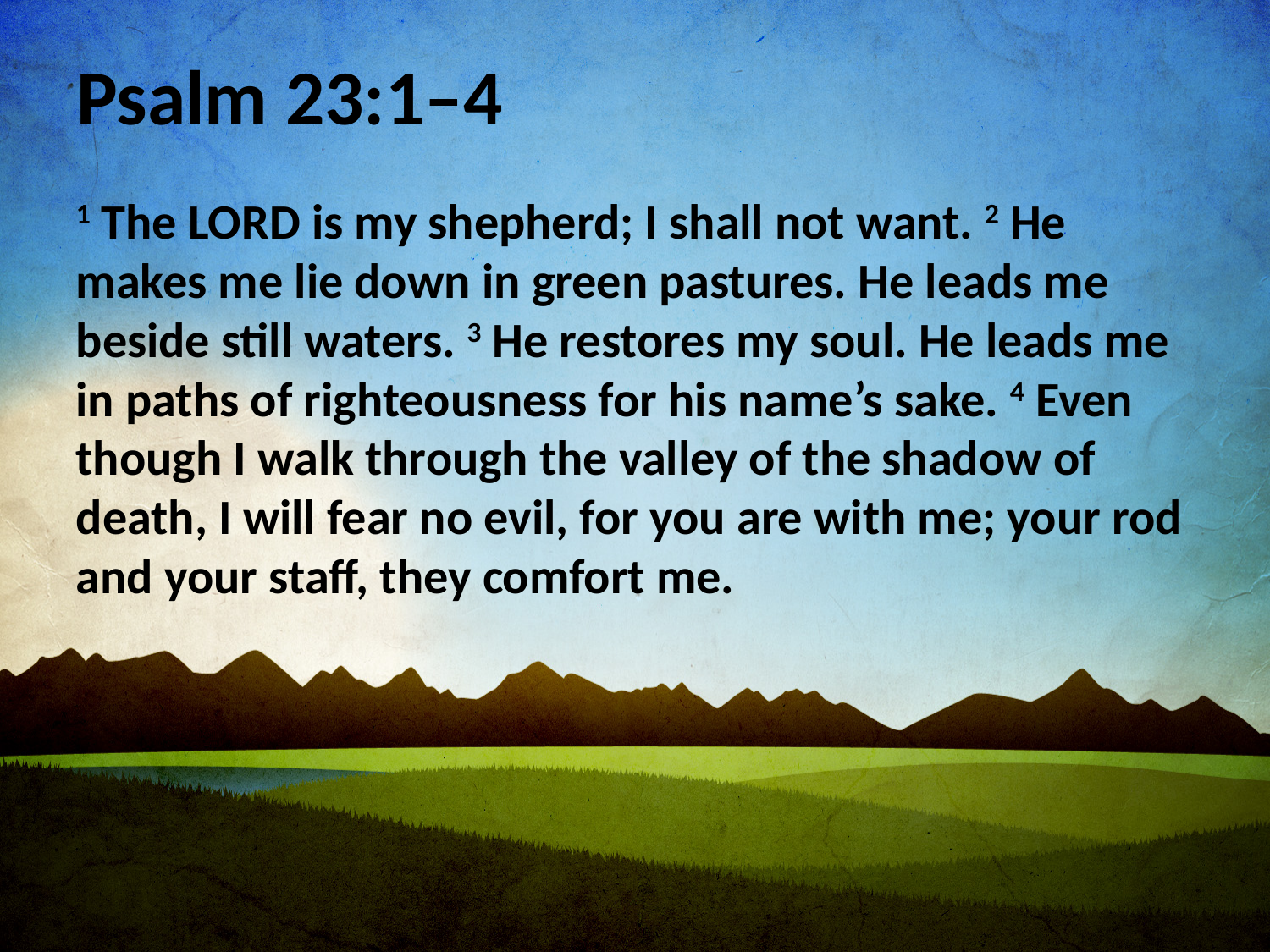

# Psalm 23:1–4
1 The Lord is my shepherd; I shall not want. 2 He makes me lie down in green pastures. He leads me beside still waters. 3 He restores my soul. He leads me in paths of righteousness for his name’s sake. 4 Even though I walk through the valley of the shadow of death, I will fear no evil, for you are with me; your rod and your staff, they comfort me.